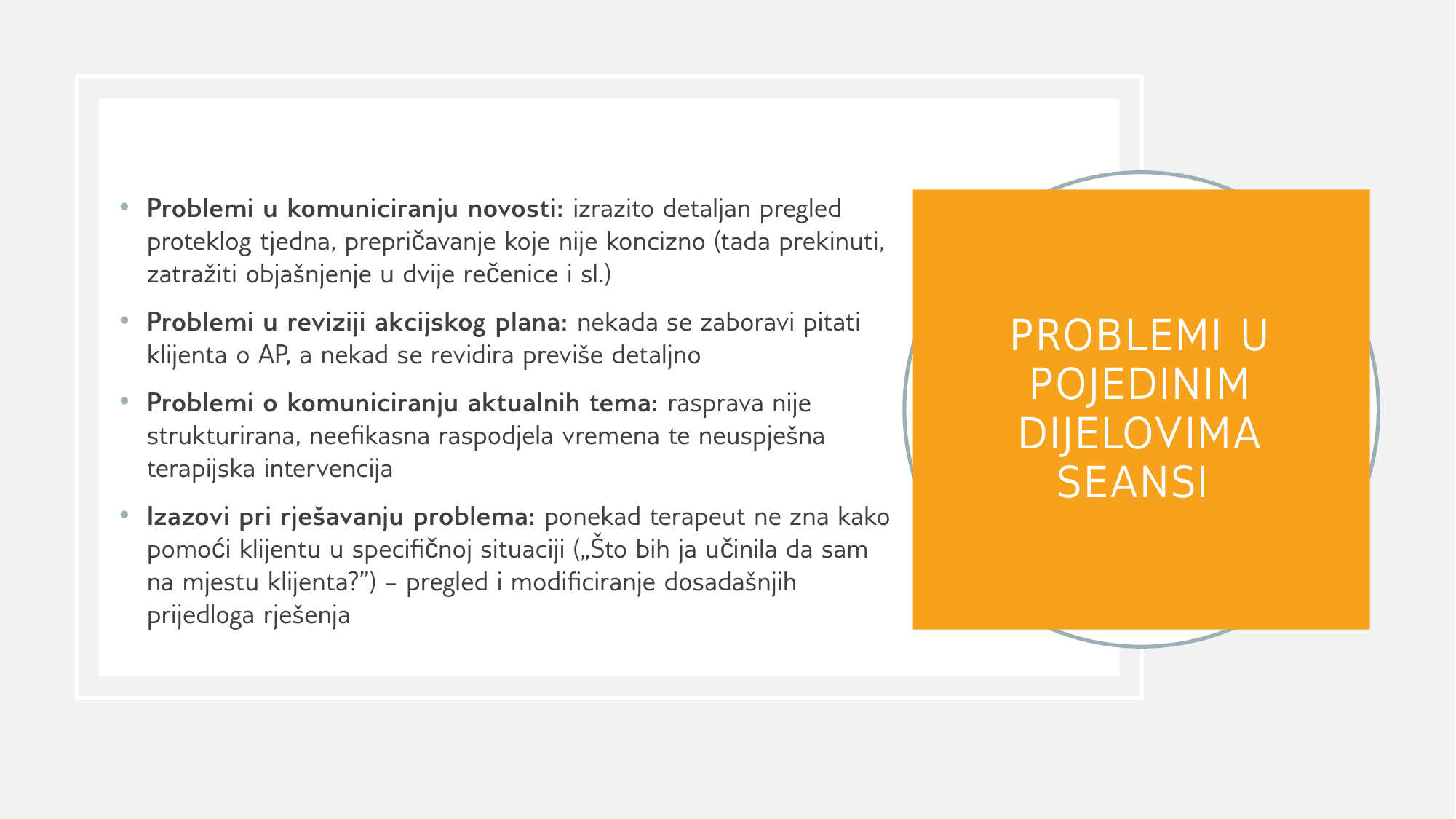

Problemi u komuniciranju novosti: izrazito detaljan pregled proteklog tjedna, prepričavanje koje nije koncizno (tada prekinuti, zatražiti objašnjenje u dvije rečenice i sl.)
Problemi u reviziji akcijskog plana: nekada se zaboravi pitati klijenta o AP, a nekad se revidira previše detaljno
Problemi o komuniciranju aktualnih tema: rasprava nije strukturirana, neefikasna raspodjela vremena te neuspješna terapijska intervencija
Izazovi pri rješavanju problema: ponekad terapeut ne zna kako pomoći klijentu u specifičnoj situaciji („Što bih ja učinila da sam na mjestu klijenta?”) – pregled i modificiranje dosadašnjih prijedloga rješenja

# PROBLEMI U POJEDINIM DIJELOVIMA SEANSI